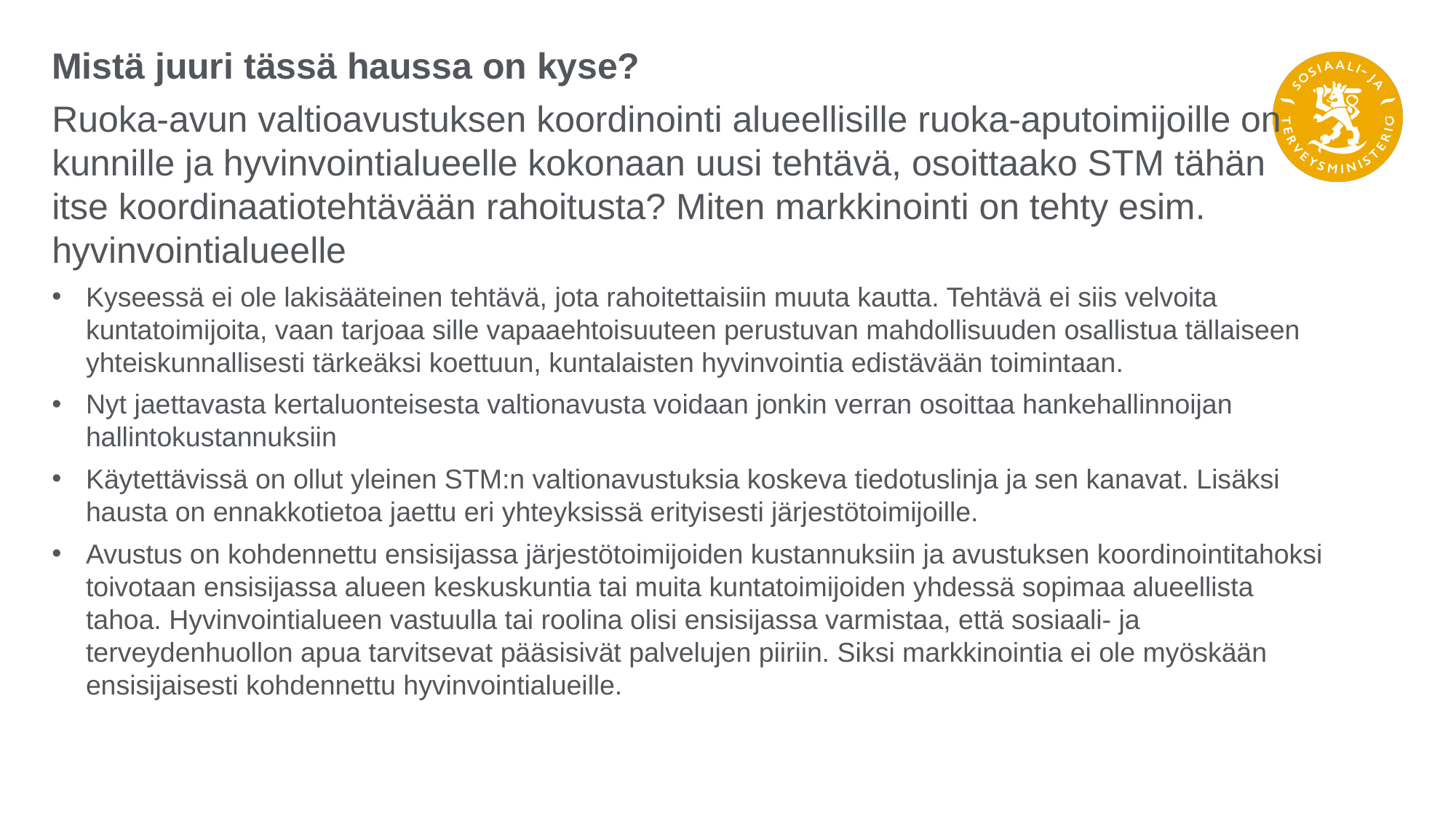

Mistä juuri tässä haussa on kyse?
Ruoka-avun valtioavustuksen koordinointi alueellisille ruoka-aputoimijoille on kunnille ja hyvinvointialueelle kokonaan uusi tehtävä, osoittaako STM tähän itse koordinaatiotehtävään rahoitusta? Miten markkinointi on tehty esim. hyvinvointialueelle
Kyseessä ei ole lakisääteinen tehtävä, jota rahoitettaisiin muuta kautta. Tehtävä ei siis velvoita kuntatoimijoita, vaan tarjoaa sille vapaaehtoisuuteen perustuvan mahdollisuuden osallistua tällaiseen yhteiskunnallisesti tärkeäksi koettuun, kuntalaisten hyvinvointia edistävään toimintaan.
Nyt jaettavasta kertaluonteisesta valtionavusta voidaan jonkin verran osoittaa hankehallinnoijan hallintokustannuksiin
Käytettävissä on ollut yleinen STM:n valtionavustuksia koskeva tiedotuslinja ja sen kanavat. Lisäksi hausta on ennakkotietoa jaettu eri yhteyksissä erityisesti järjestötoimijoille.
Avustus on kohdennettu ensisijassa järjestötoimijoiden kustannuksiin ja avustuksen koordinointitahoksi toivotaan ensisijassa alueen keskuskuntia tai muita kuntatoimijoiden yhdessä sopimaa alueellista tahoa. Hyvinvointialueen vastuulla tai roolina olisi ensisijassa varmistaa, että sosiaali- ja terveydenhuollon apua tarvitsevat pääsisivät palvelujen piiriin. Siksi markkinointia ei ole myöskään ensisijaisesti kohdennettu hyvinvointialueille.